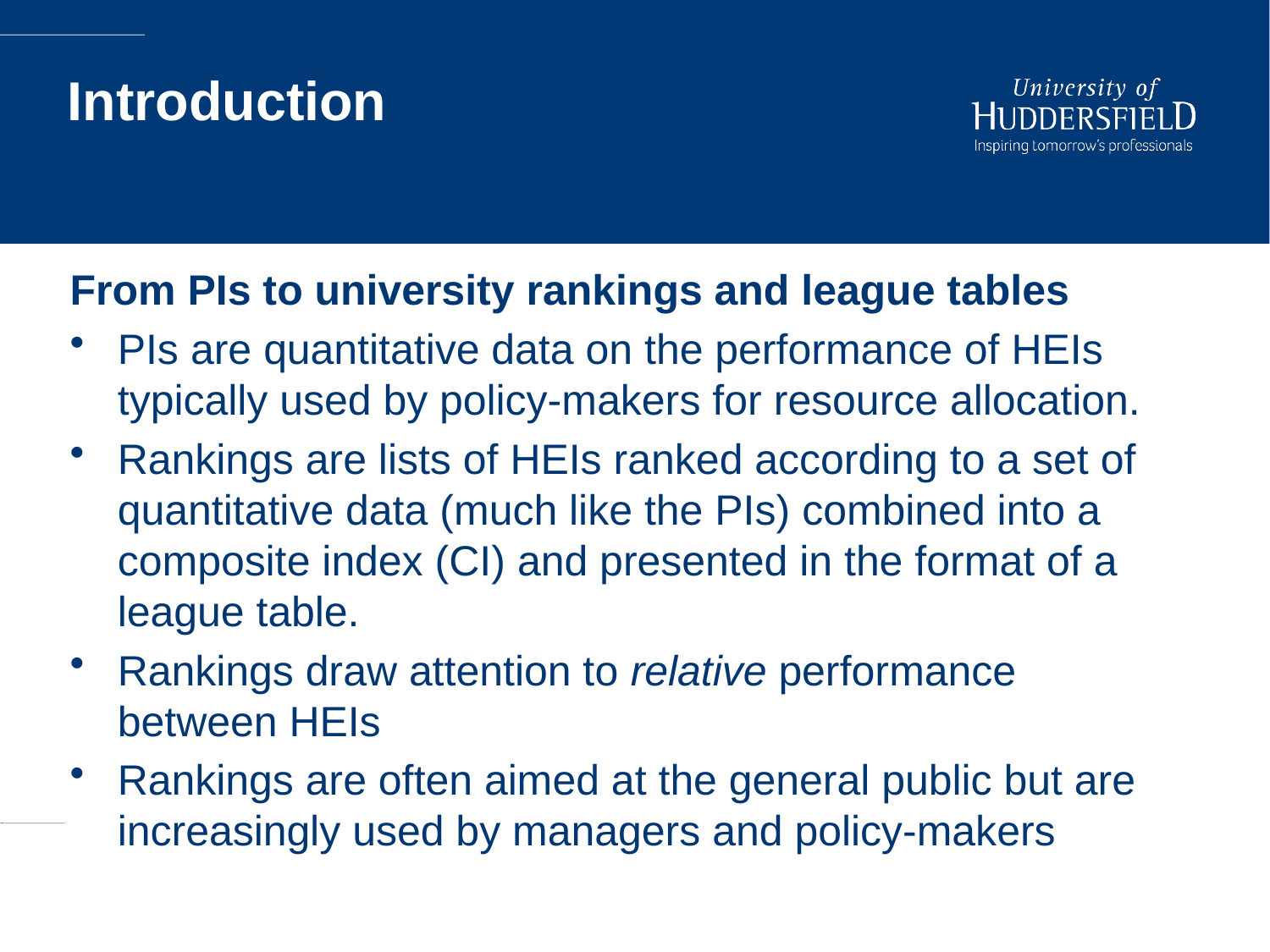

# Introduction
From PIs to university rankings and league tables
PIs are quantitative data on the performance of HEIs typically used by policy-makers for resource allocation.
Rankings are lists of HEIs ranked according to a set of quantitative data (much like the PIs) combined into a composite index (CI) and presented in the format of a league table.
Rankings draw attention to relative performance between HEIs
Rankings are often aimed at the general public but are increasingly used by managers and policy-makers